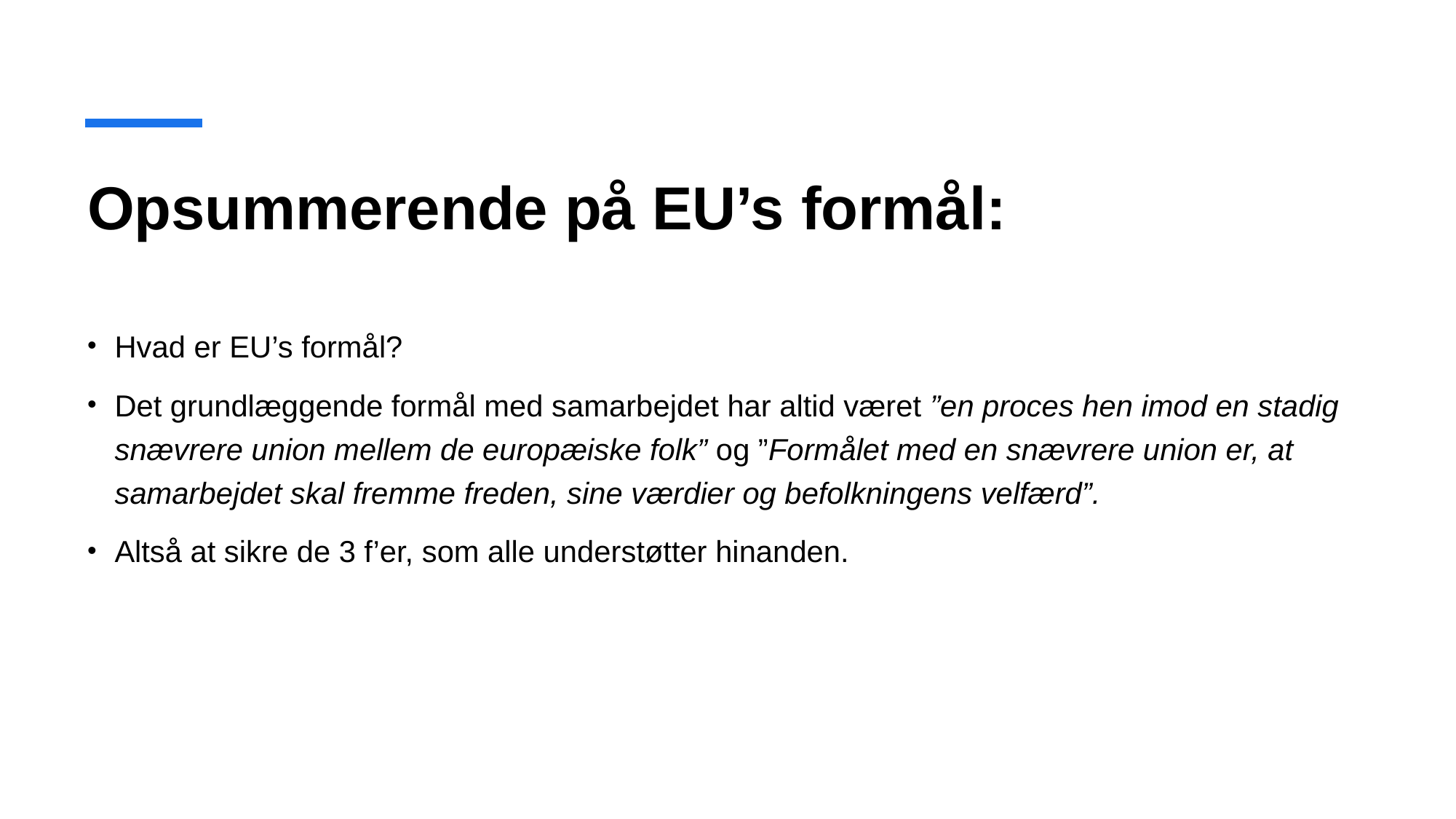

# Opsummerende på EU’s formål:
Hvad er EU’s formål?
Det grundlæggende formål med samarbejdet har altid været ”en proces hen imod en stadig snævrere union mellem de europæiske folk” og ”Formålet med en snævrere union er, at samarbejdet skal fremme freden, sine værdier og befolkningens velfærd”.
Altså at sikre de 3 f’er, som alle understøtter hinanden.